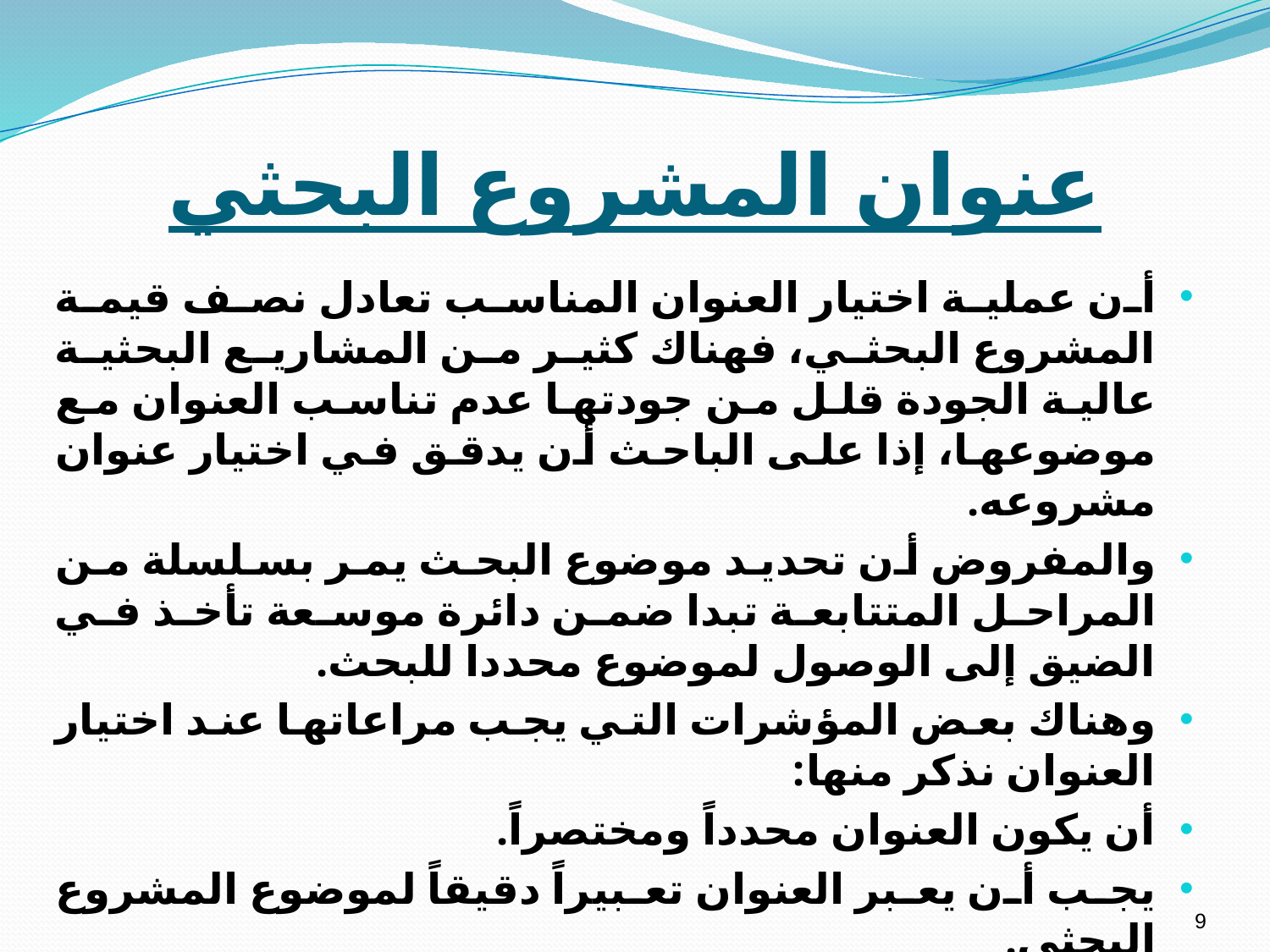

# عنوان المشروع البحثي
أن عملية اختيار العنوان المناسب تعادل نصف قيمة المشروع البحثي، فهناك كثير من المشاريع البحثية عالية الجودة قلل من جودتها عدم تناسب العنوان مع موضوعها، إذا على الباحث أن يدقق في اختيار عنوان مشروعه.
والمفروض أن تحديد موضوع البحث يمر بسلسلة من المراحل المتتابعة تبدا ضمن دائرة موسعة تأخذ في الضيق إلى الوصول لموضوع محددا للبحث.
وهناك بعض المؤشرات التي يجب مراعاتها عند اختيار العنوان نذكر منها:
أن يكون العنوان محدداً ومختصراً.
يجب أن يعبر العنوان تعبيراً دقيقاً لموضوع المشروع البحثي.
أن تستخدم لغة ومفردات بسيطة غير معقدة وسليمة لغوياً.
يجب البعد عن المصطلحات التي تحتمل أكثر من معنى، وذلك بغرض البعد عن اللبس والغموض.
9